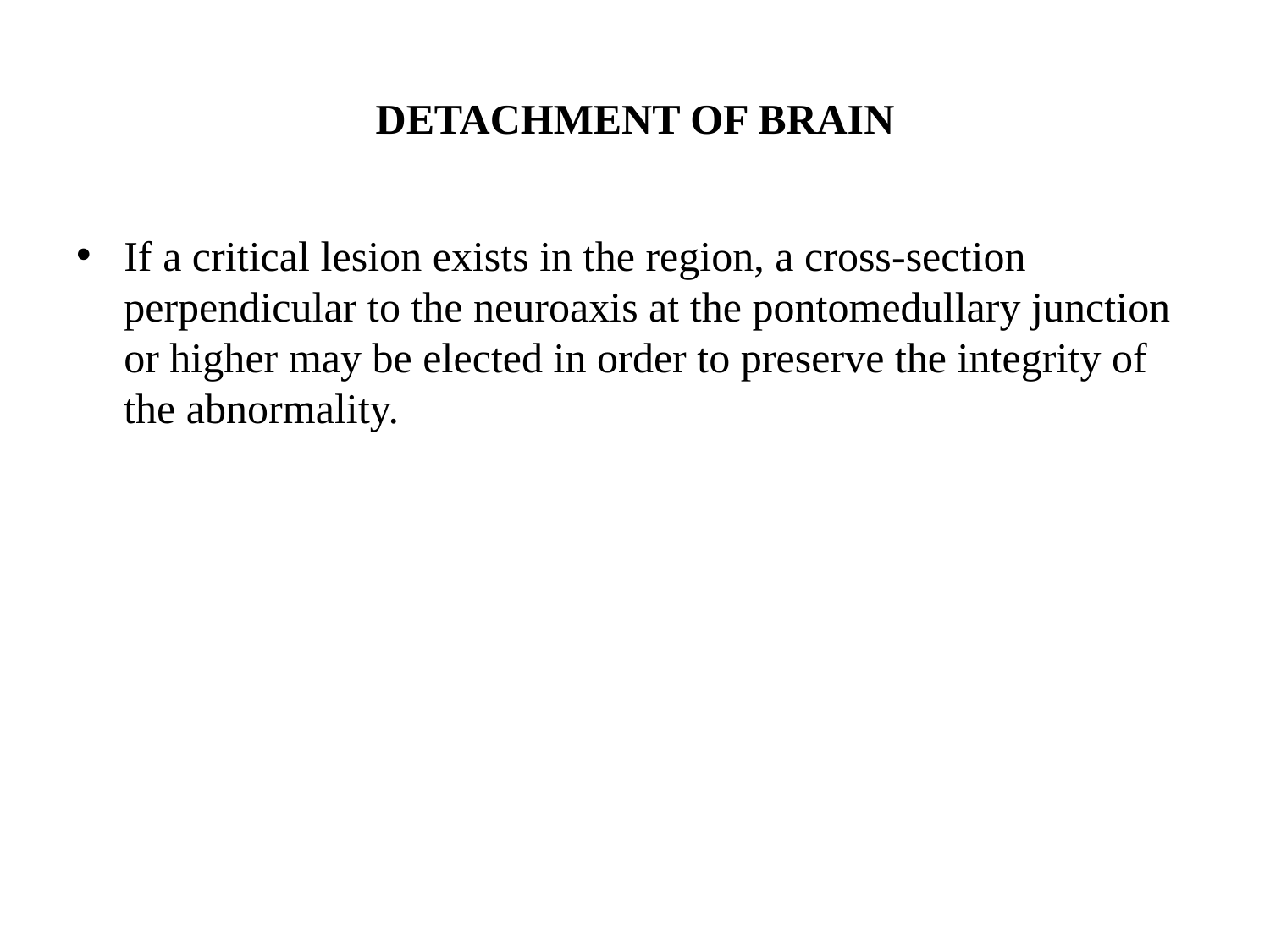

# DETACHMENT OF BRAIN
If a critical lesion exists in the region, a cross-section perpendicular to the neuroaxis at the pontomedullary junction or higher may be elected in order to preserve the integrity of the abnormality.